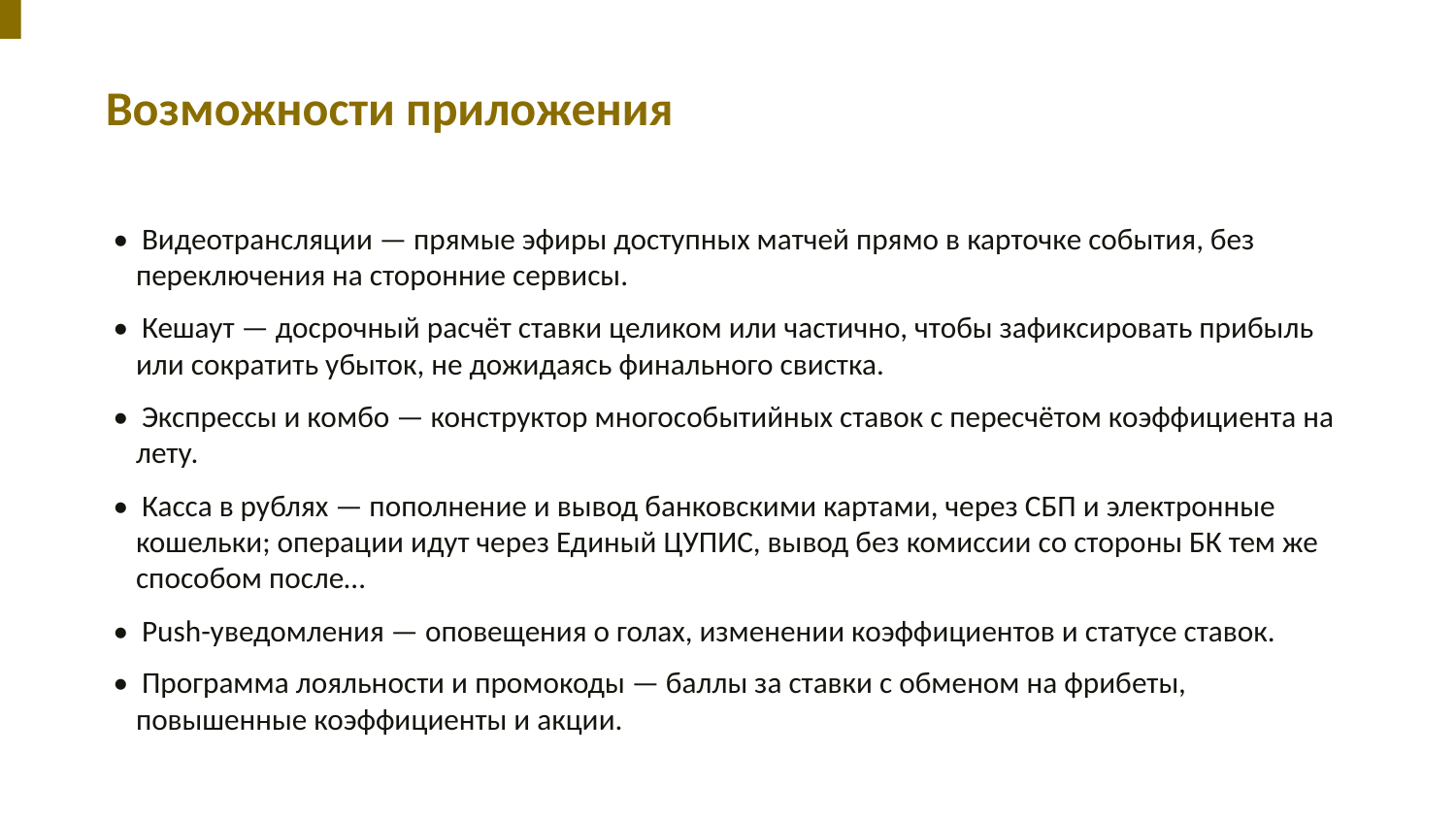

Возможности приложения
•  Видеотрансляции — прямые эфиры доступных матчей прямо в карточке события, без переключения на сторонние сервисы.
•  Кешаут — досрочный расчёт ставки целиком или частично, чтобы зафиксировать прибыль или сократить убыток, не дожидаясь финального свистка.
•  Экспрессы и комбо — конструктор многособытийных ставок с пересчётом коэффициента на лету.
•  Касса в рублях — пополнение и вывод банковскими картами, через СБП и электронные кошельки; операции идут через Единый ЦУПИС, вывод без комиссии со стороны БК тем же способом после…
•  Push-уведомления — оповещения о голах, изменении коэффициентов и статусе ставок.
•  Программа лояльности и промокоды — баллы за ставки с обменом на фрибеты, повышенные коэффициенты и акции.